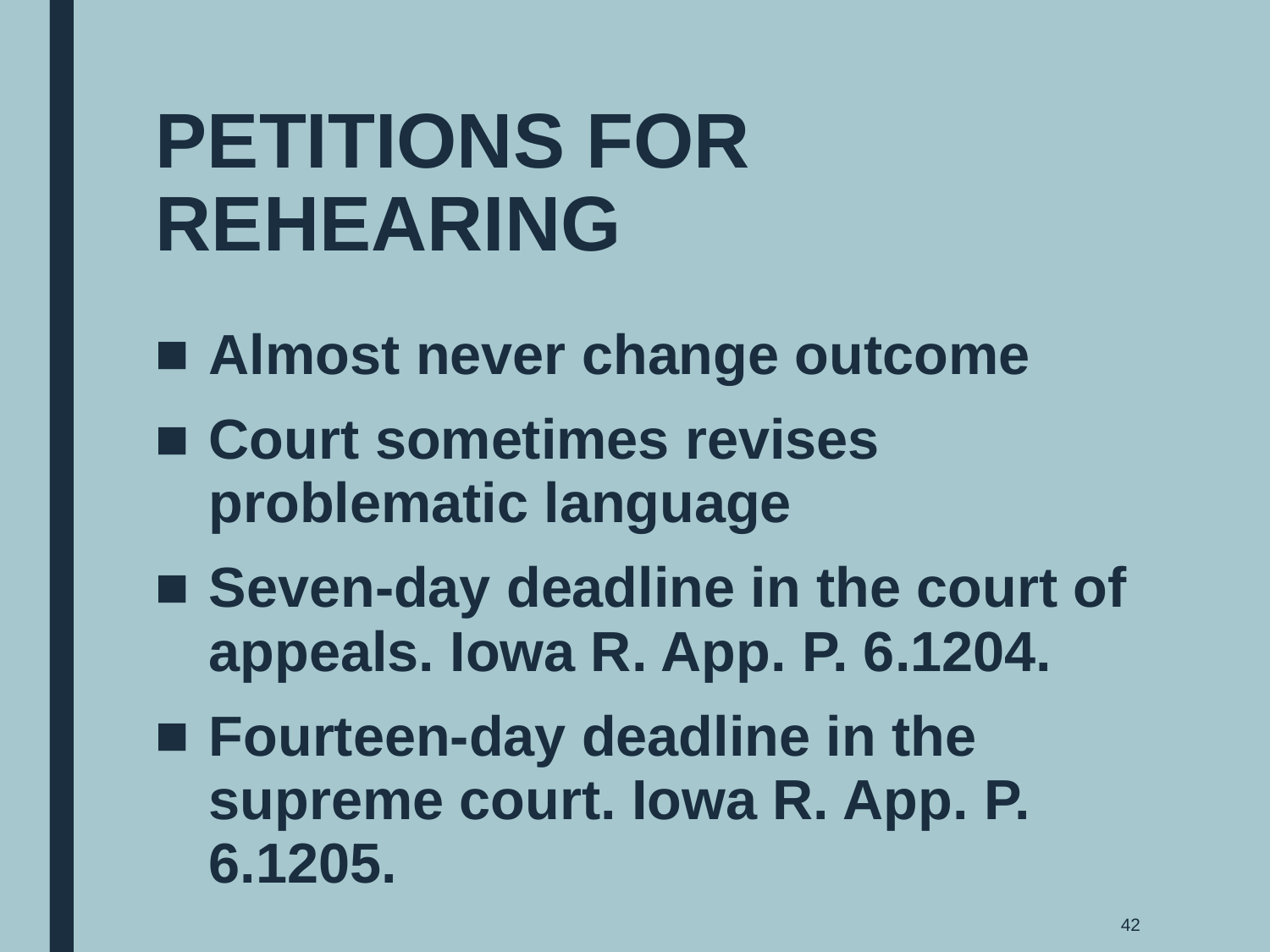

# PETITIONS FOR REHEARING
Almost never change outcome
Court sometimes revises problematic language
Seven-day deadline in the court of appeals. Iowa R. App. P. 6.1204.
Fourteen-day deadline in the supreme court. Iowa R. App. P. 6.1205.
42